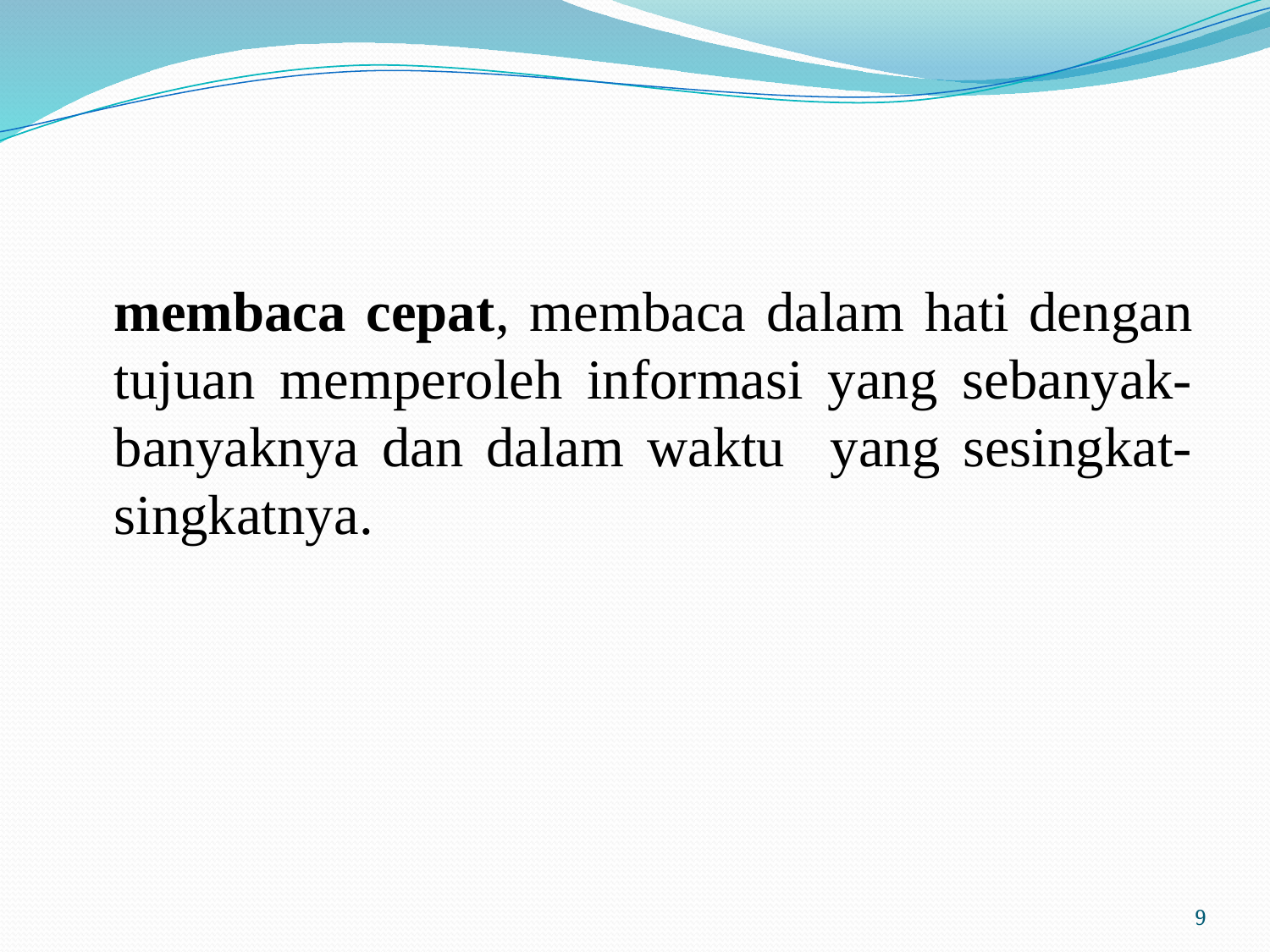

#
	membaca cepat, membaca dalam hati dengan tujuan memperoleh informasi yang sebanyak-banyaknya dan dalam waktu  yang sesingkat-singkatnya.
9